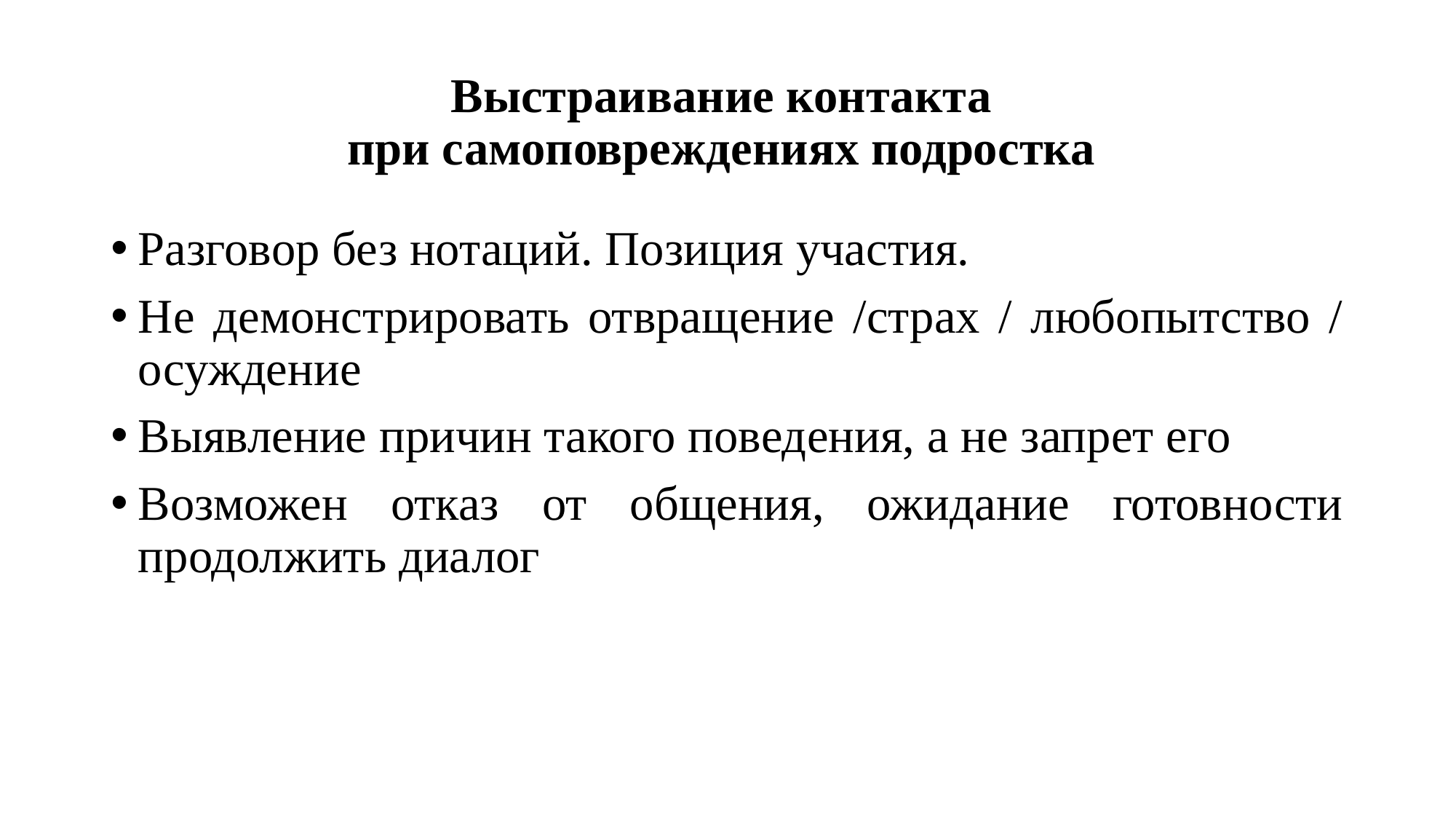

# Выстраивание контакта при самоповреждениях подростка
Разговор без нотаций. Позиция участия.
Не демонстрировать отвращение /страх / любопытство / осуждение
Выявление причин такого поведения, а не запрет его
Возможен отказ от общения, ожидание готовности продолжить диалог